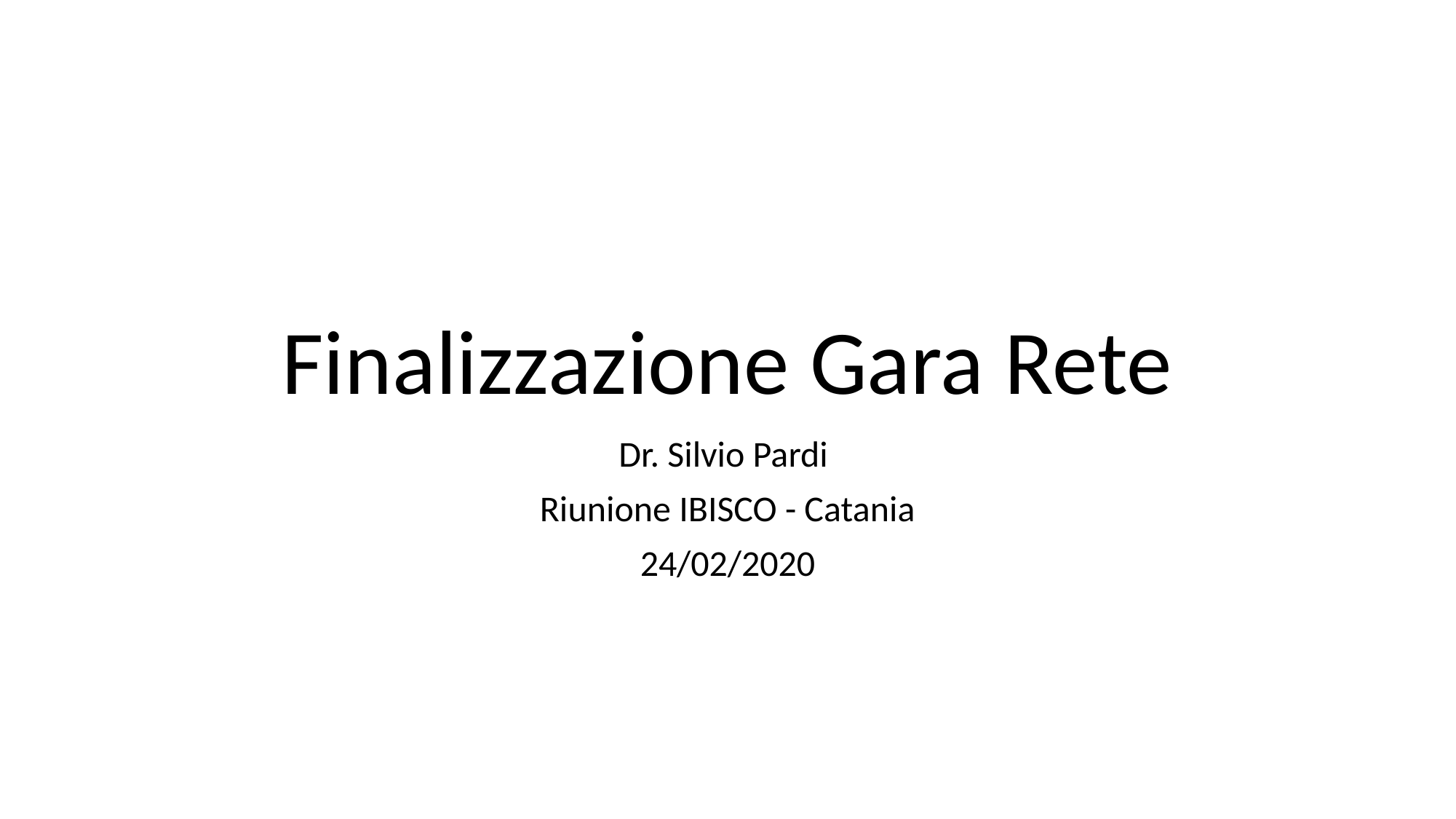

# Finalizzazione Gara Rete
Dr. Silvio Pardi
Riunione IBISCO - Catania
24/02/2020